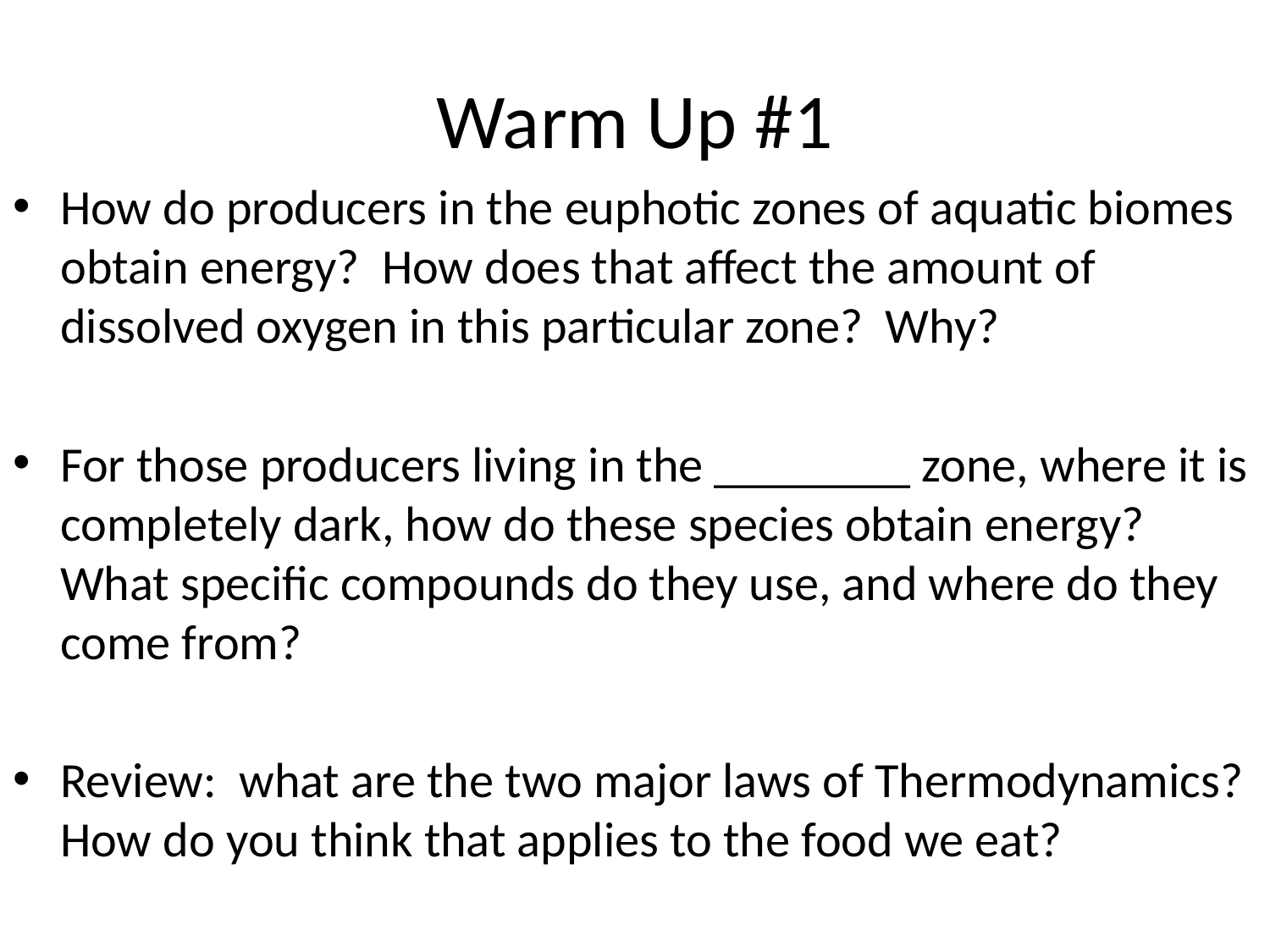

# Warm Up #1
How do producers in the euphotic zones of aquatic biomes obtain energy?  How does that affect the amount of dissolved oxygen in this particular zone?  Why?

For those producers living in the ________ zone, where it is completely dark, how do these species obtain energy?  What specific compounds do they use, and where do they come from?

Review:  what are the two major laws of Thermodynamics?  How do you think that applies to the food we eat?